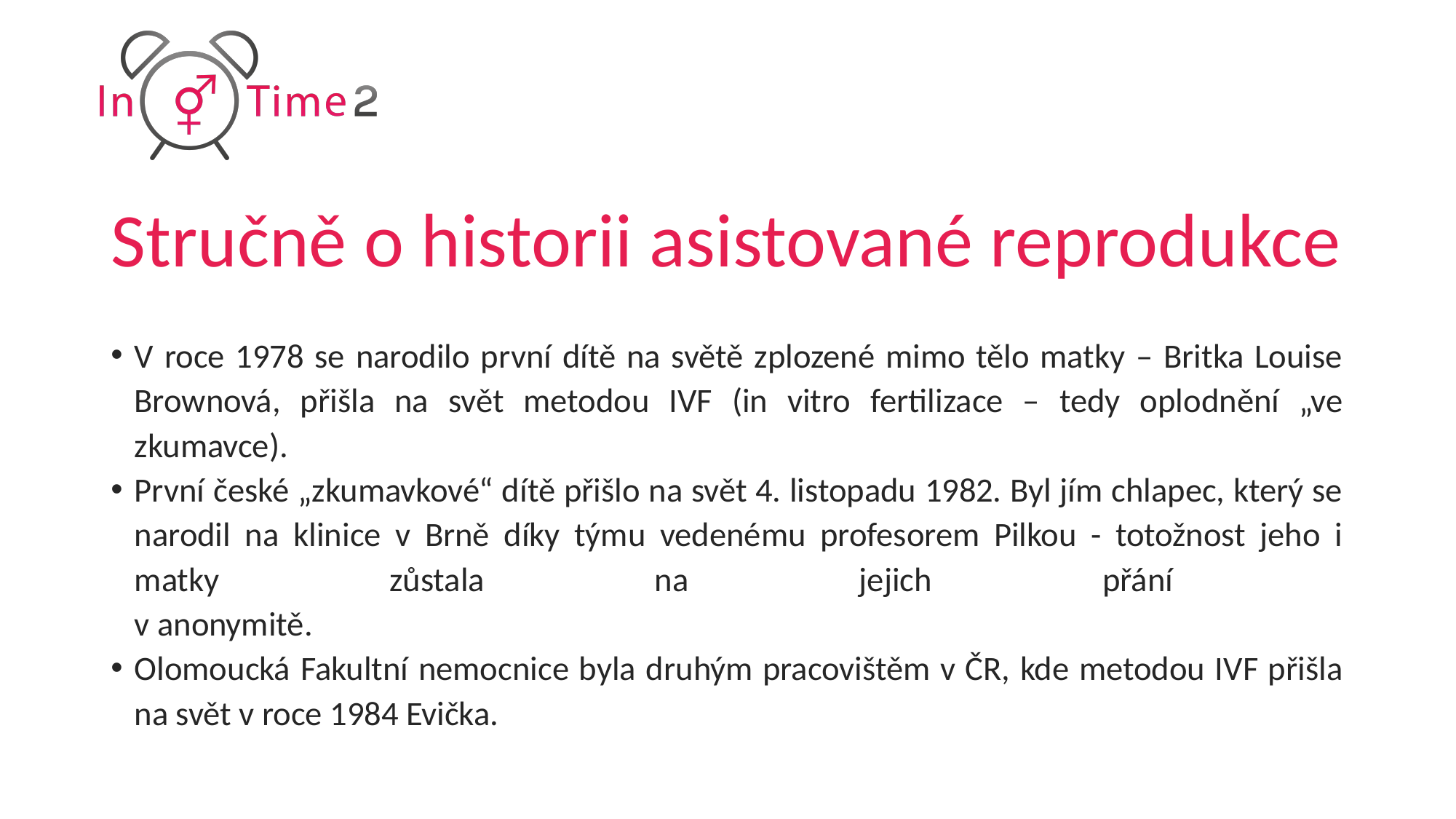

# Stručně o historii asistované reprodukce
V roce 1978 se narodilo první dítě na světě zplozené mimo tělo matky – Britka Louise Brownová, přišla na svět metodou IVF (in vitro fertilizace – tedy oplodnění „ve zkumavce).
První české „zkumavkové“ dítě přišlo na svět 4. listopadu 1982. Byl jím chlapec, který se narodil na klinice v Brně díky týmu vedenému profesorem Pilkou - totožnost jeho i matky zůstala na jejich přání
v anonymitě.
Olomoucká Fakultní nemocnice byla druhým pracovištěm v ČR, kde metodou IVF přišla na svět v roce 1984 Evička.